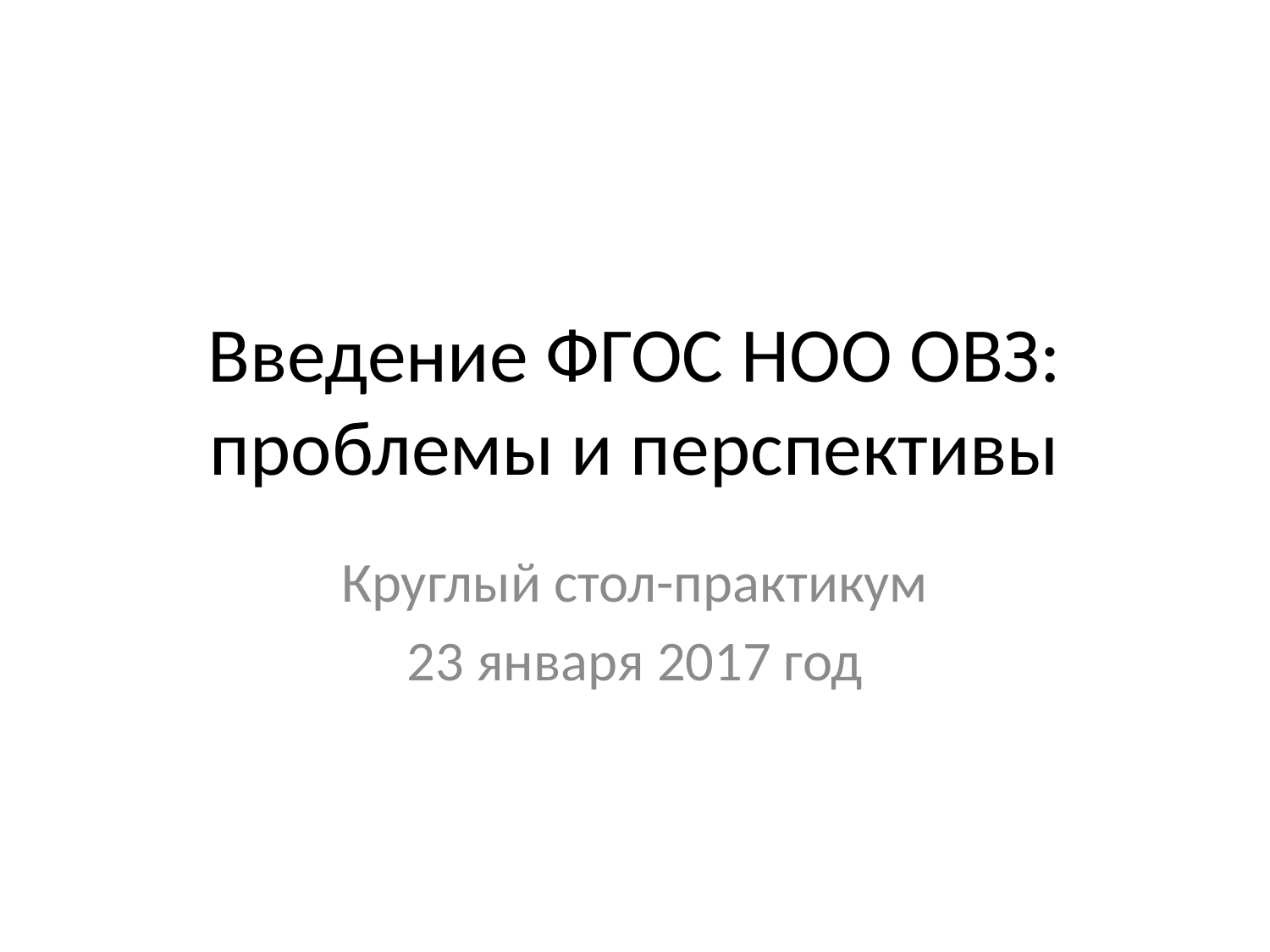

# Введение ФГОС НОО ОВЗ: проблемы и перспективы
Круглый стол-практикум
23 января 2017 год